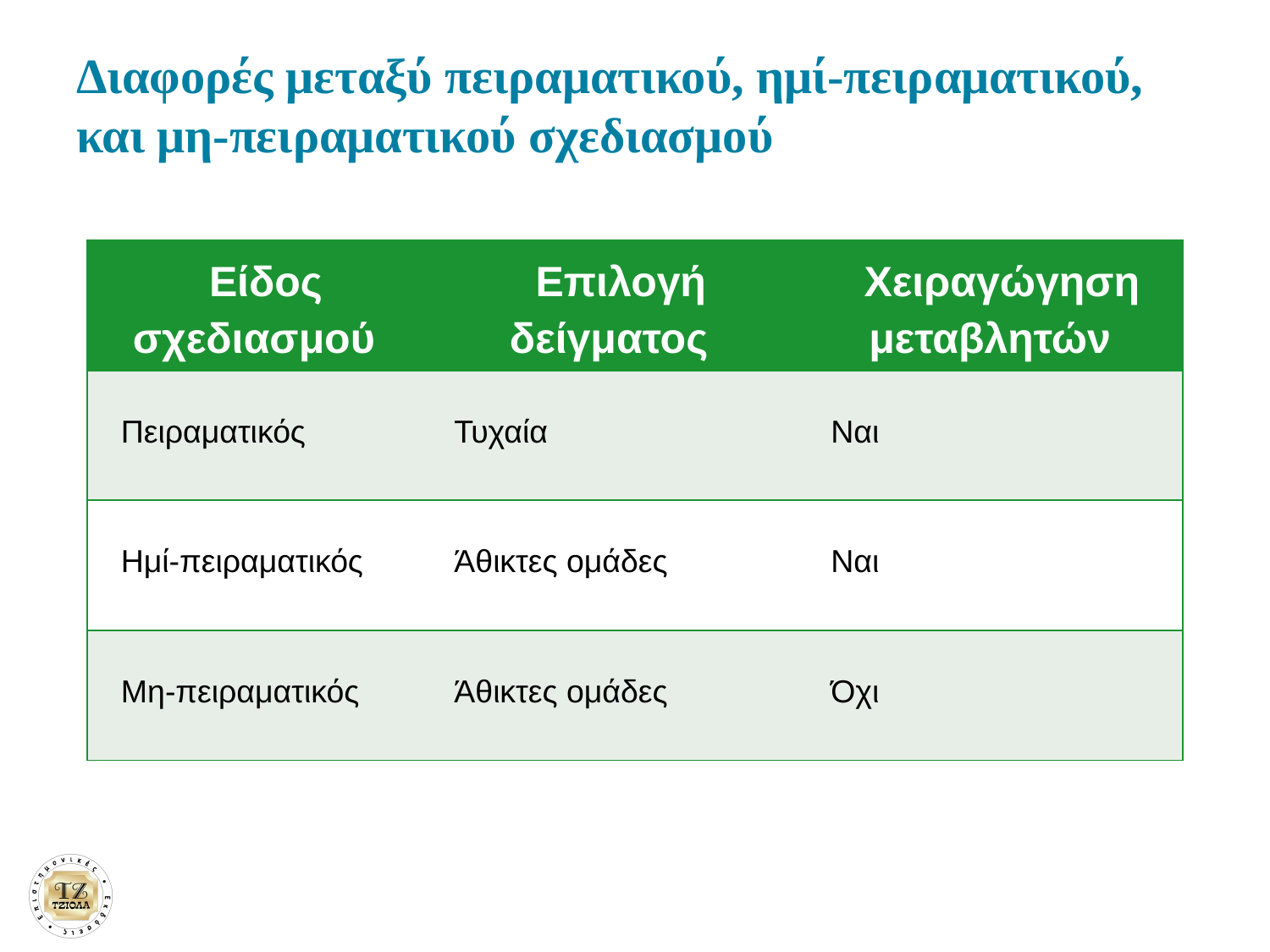

# Διαφορές μεταξύ πειραματικού, ημί-πειραματικού, και μη-πειραματικού σχεδιασμού
| Είδος σχεδιασμού | Επιλογή δείγματος | Χειραγώγηση μεταβλητών |
| --- | --- | --- |
| Πειραματικός | Τυχαία | Ναι |
| Ημί-πειραματικός | Άθικτες ομάδες | Ναι |
| Μη-πειραματικός | Άθικτες ομάδες | Όχι |